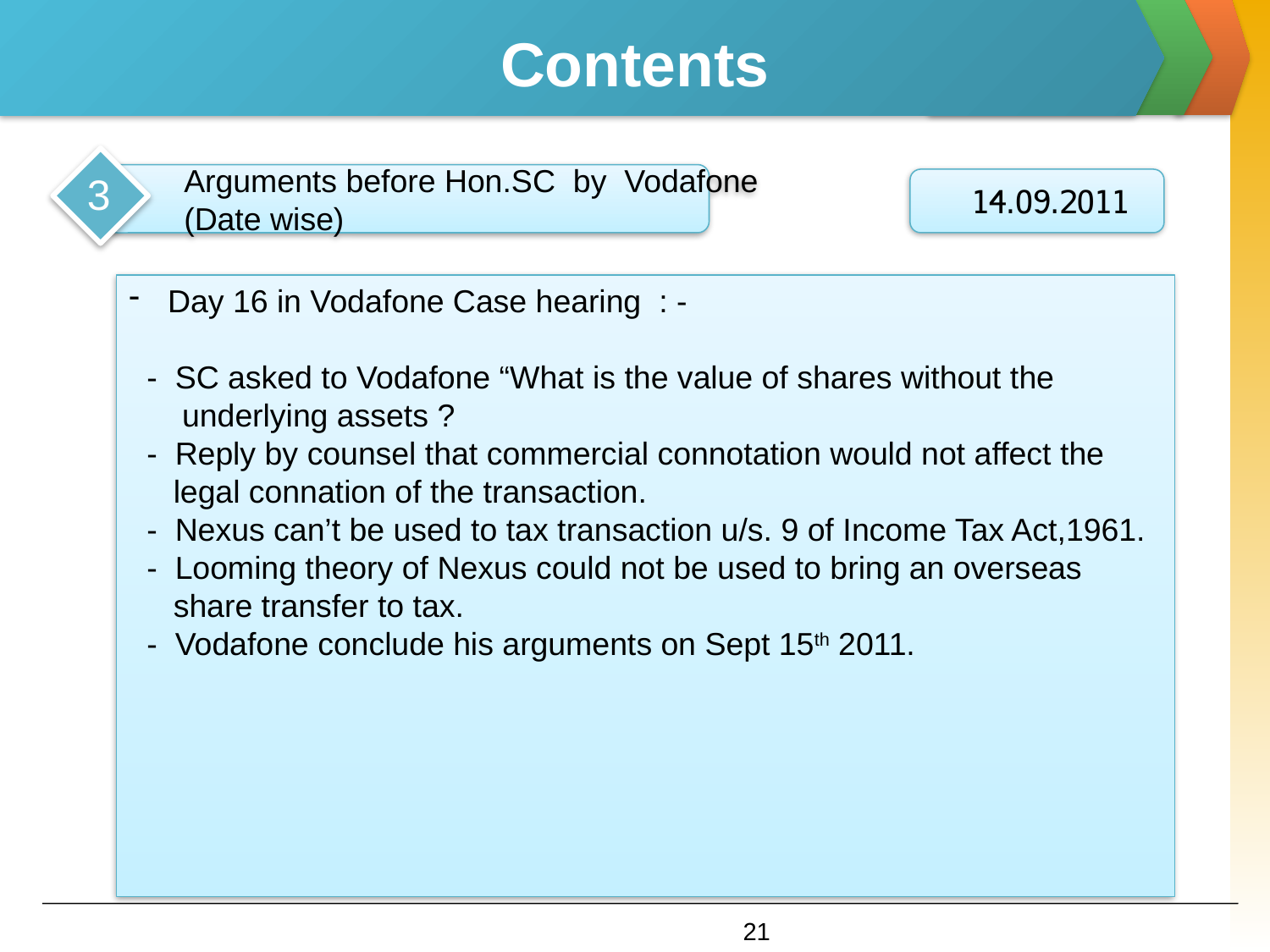

# Contents

3
       Arguments before Hon.SC  by  Vodafone
       (Date wise)
   14.09.2011
 Day 16 in Vodafone Case hearing  : -

  -  SC asked to Vodafone “What is the value of shares without the
      underlying assets ?
  -  Reply by counsel that commercial connotation would not affect the
     legal connation of the transaction.
  -  Nexus can’t be used to tax transaction u/s. 9 of Income Tax Act,1961.
  -  Looming theory of Nexus could not be used to bring an overseas
     share transfer to tax.
  -  Vodafone conclude his arguments on Sept 15th 2011.

4
21